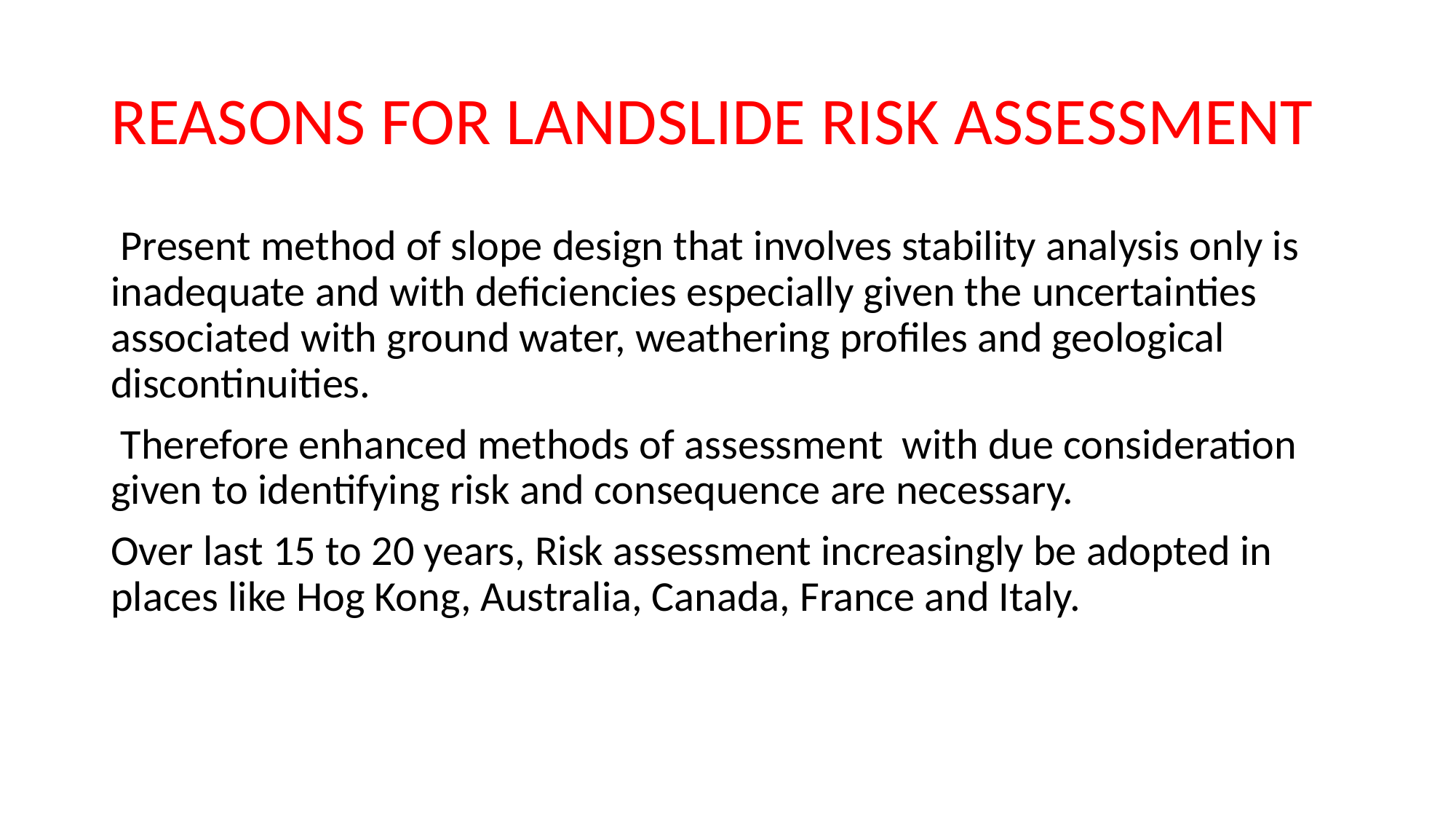

# REASONS FOR LANDSLIDE RISK ASSESSMENT
 Present method of slope design that involves stability analysis only is inadequate and with deficiencies especially given the uncertainties associated with ground water, weathering profiles and geological discontinuities.
 Therefore enhanced methods of assessment  with due consideration given to identifying risk and consequence are necessary.
Over last 15 to 20 years, Risk assessment increasingly be adopted in places like Hog Kong, Australia, Canada, France and Italy.